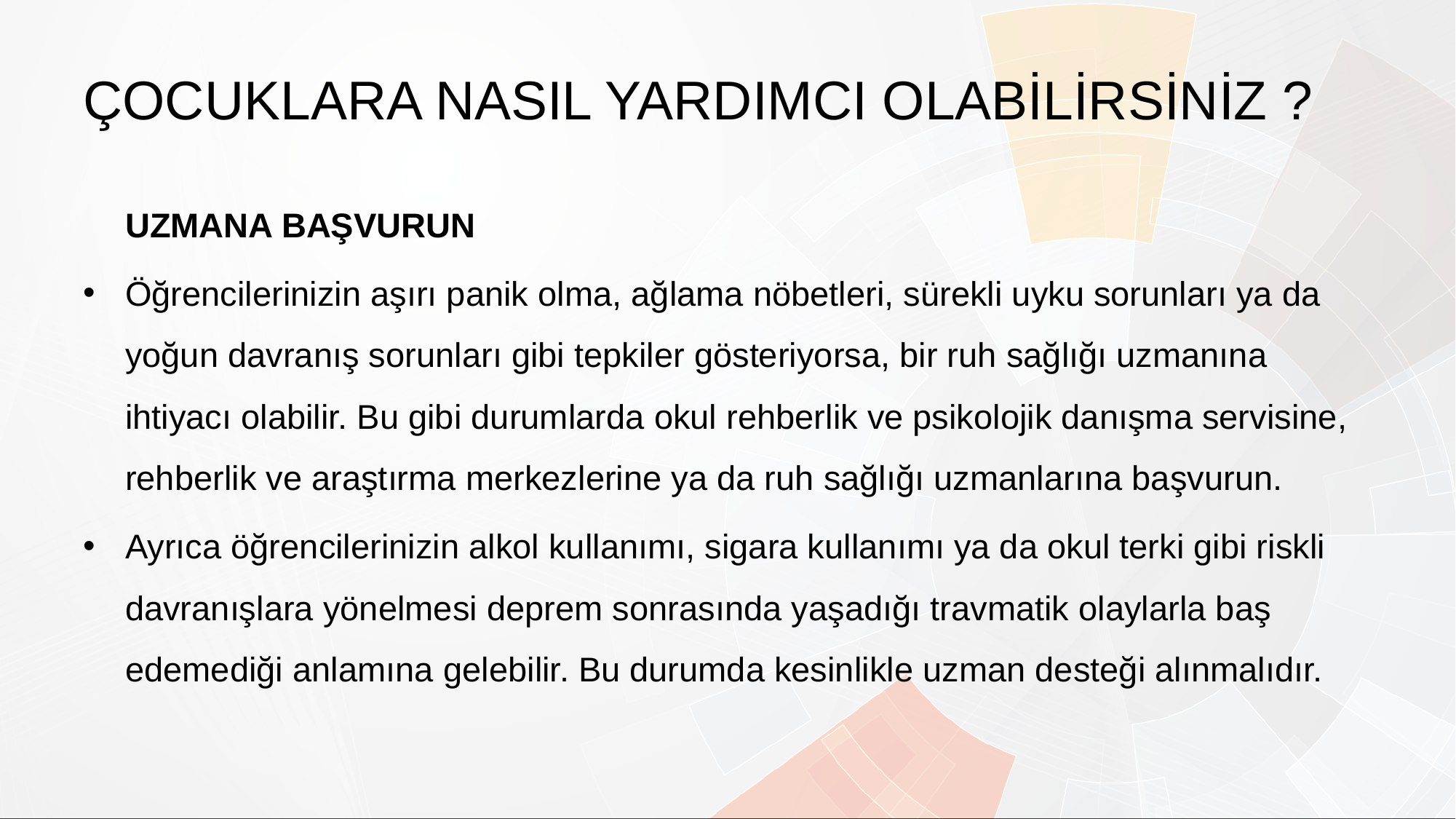

ÇOCUKLARA NASIL YARDIMCI OLABİLİRSİNİZ ?
	UZMANA BAŞVURUN
Öğrencilerinizin aşırı panik olma, ağlama nöbetleri, sürekli uyku sorunları ya da yoğun davranış sorunları gibi tepkiler gösteriyorsa, bir ruh sağlığı uzmanına ihtiyacı olabilir. Bu gibi durumlarda okul rehberlik ve psikolojik danışma servisine, rehberlik ve araştırma merkezlerine ya da ruh sağlığı uzmanlarına başvurun.
Ayrıca öğrencilerinizin alkol kullanımı, sigara kullanımı ya da okul terki gibi riskli davranışlara yönelmesi deprem sonrasında yaşadığı travmatik olaylarla baş edemediği anlamına gelebilir. Bu durumda kesinlikle uzman desteği alınmalıdır.